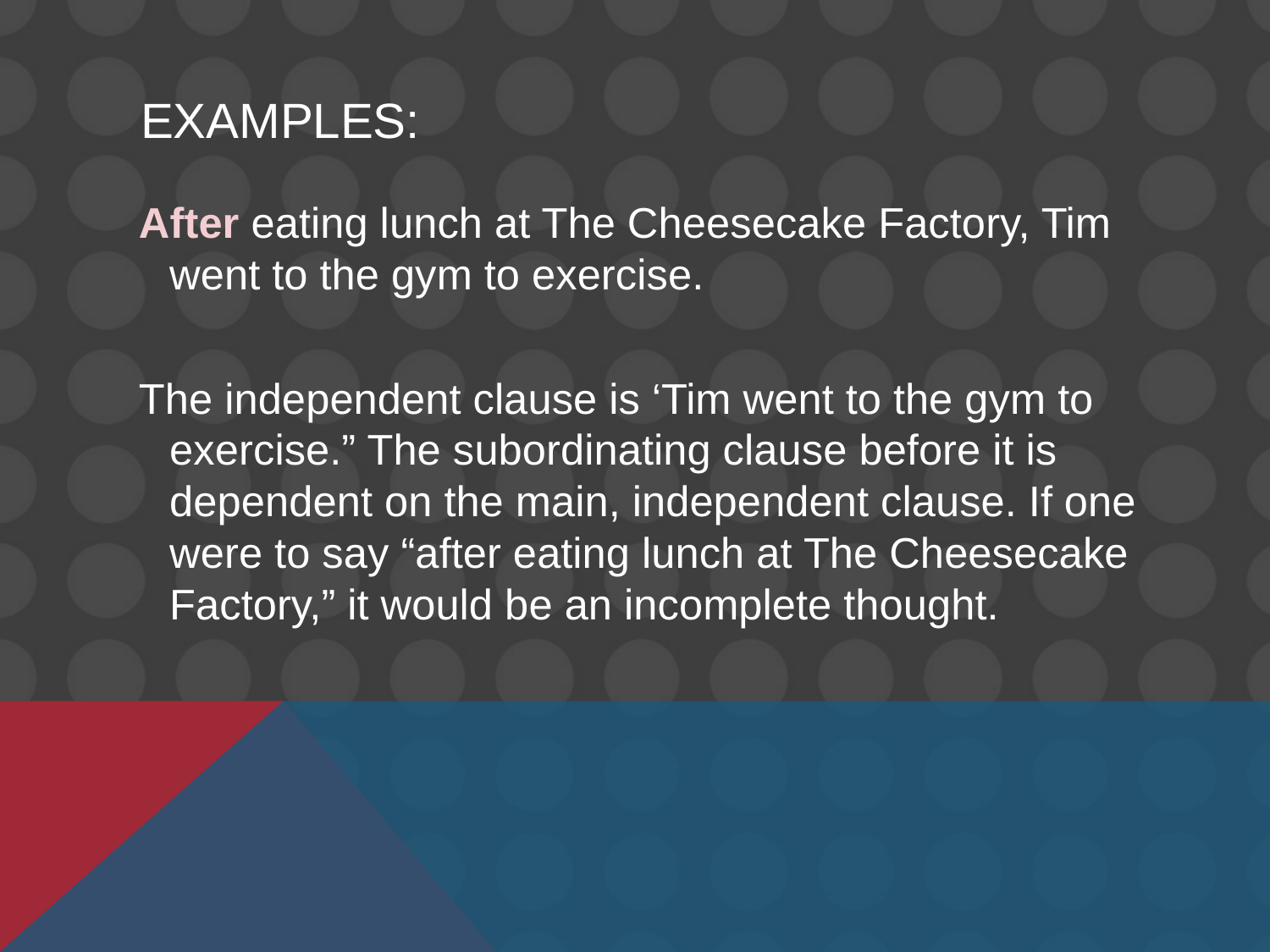

# Examples:

 After eating lunch at The Cheesecake Factory, Tim went to the gym to exercise.

 The independent clause is ‘Tim went to the gym to exercise.” The subordinating clause before it is dependent on the main, independent clause. If one were to say “after eating lunch at The Cheesecake Factory,” it would be an incomplete thought.